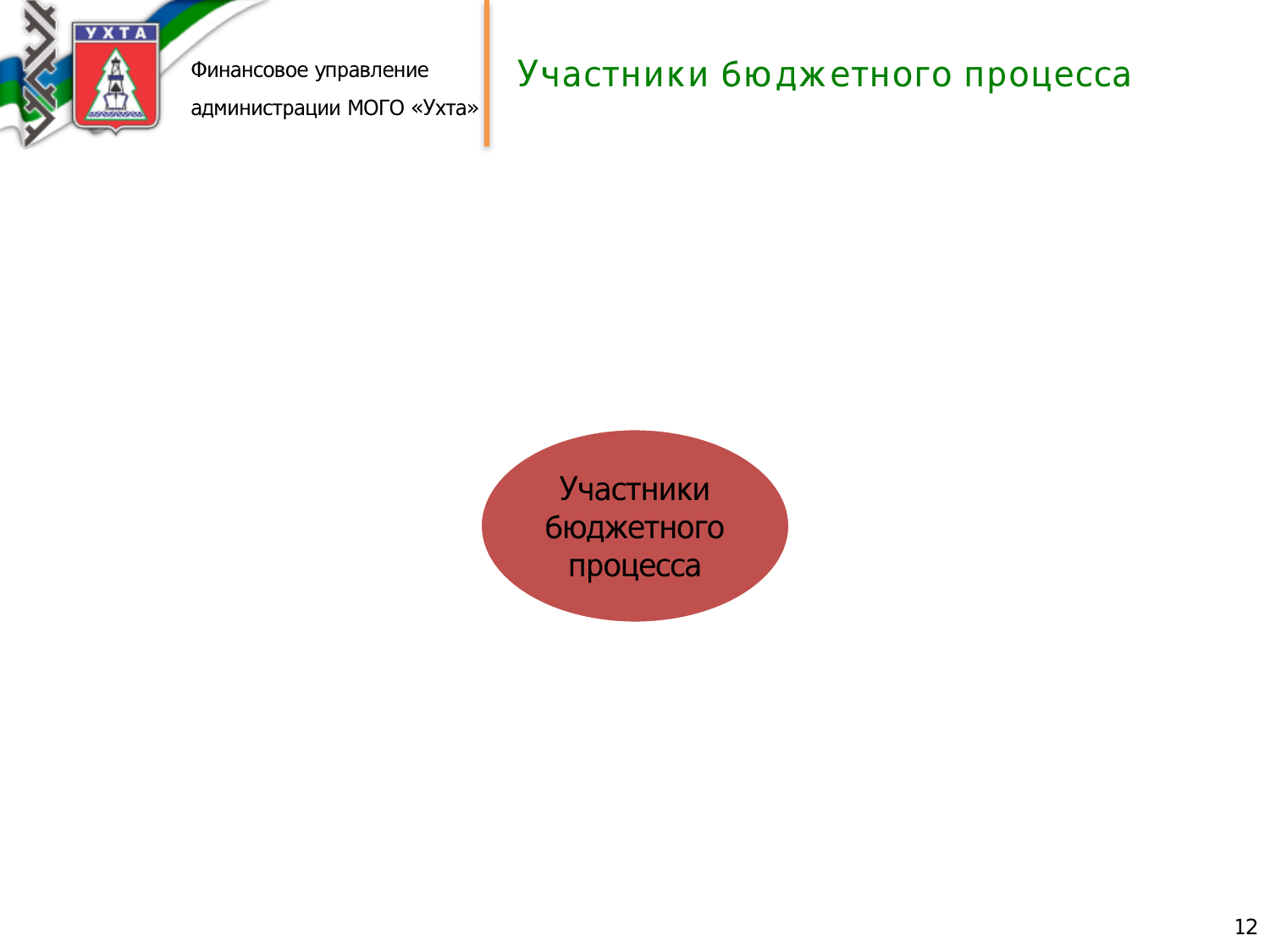

# Участники бюджетного процесса
Участники бюджетного процесса
12